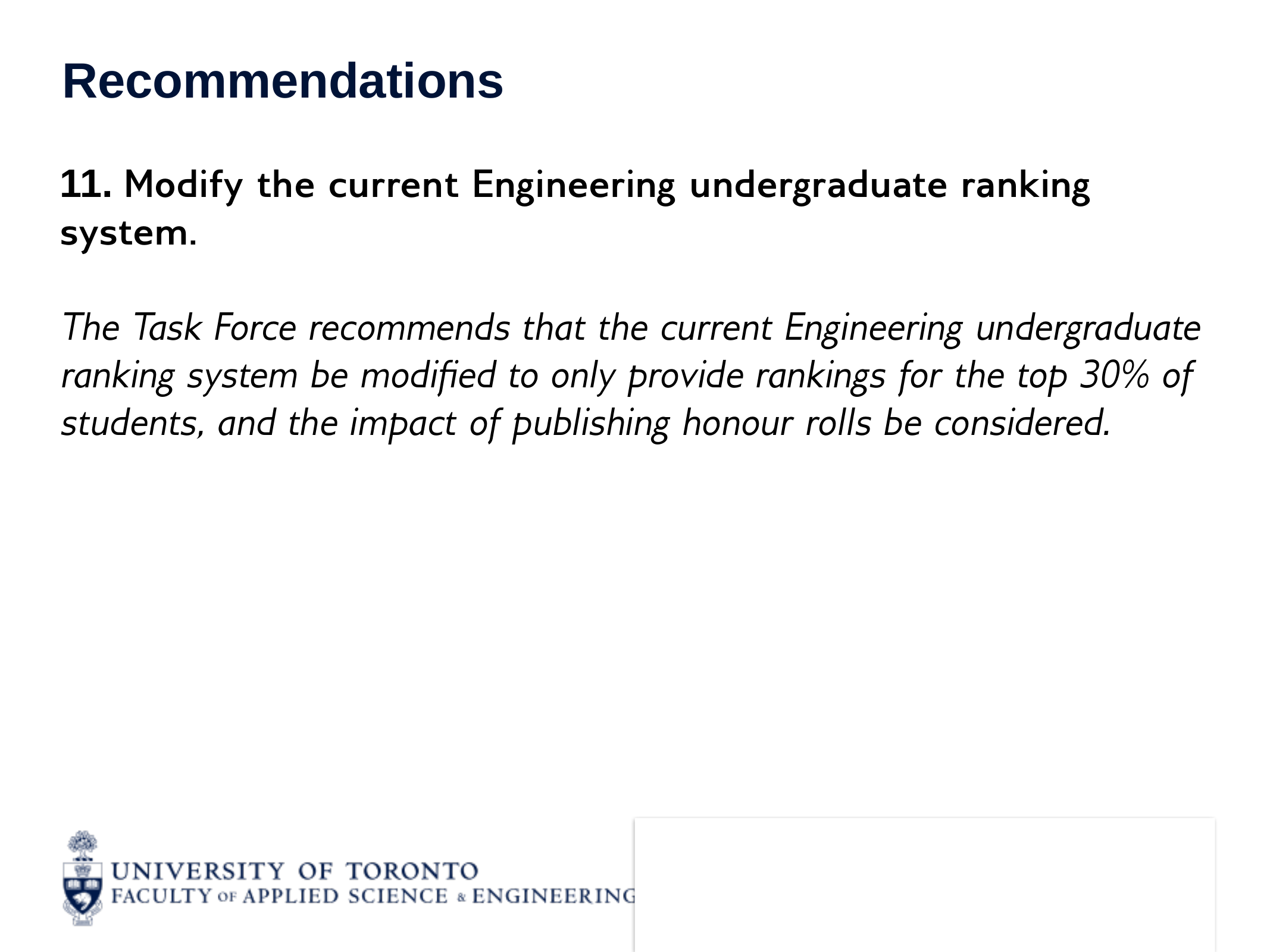

# Recommendations
11. Modify the current Engineering undergraduate ranking system.

The Task Force recommends that the current Engineering undergraduate ranking system be modified to only provide rankings for the top 30% of students, and the impact of publishing honour rolls be considered.